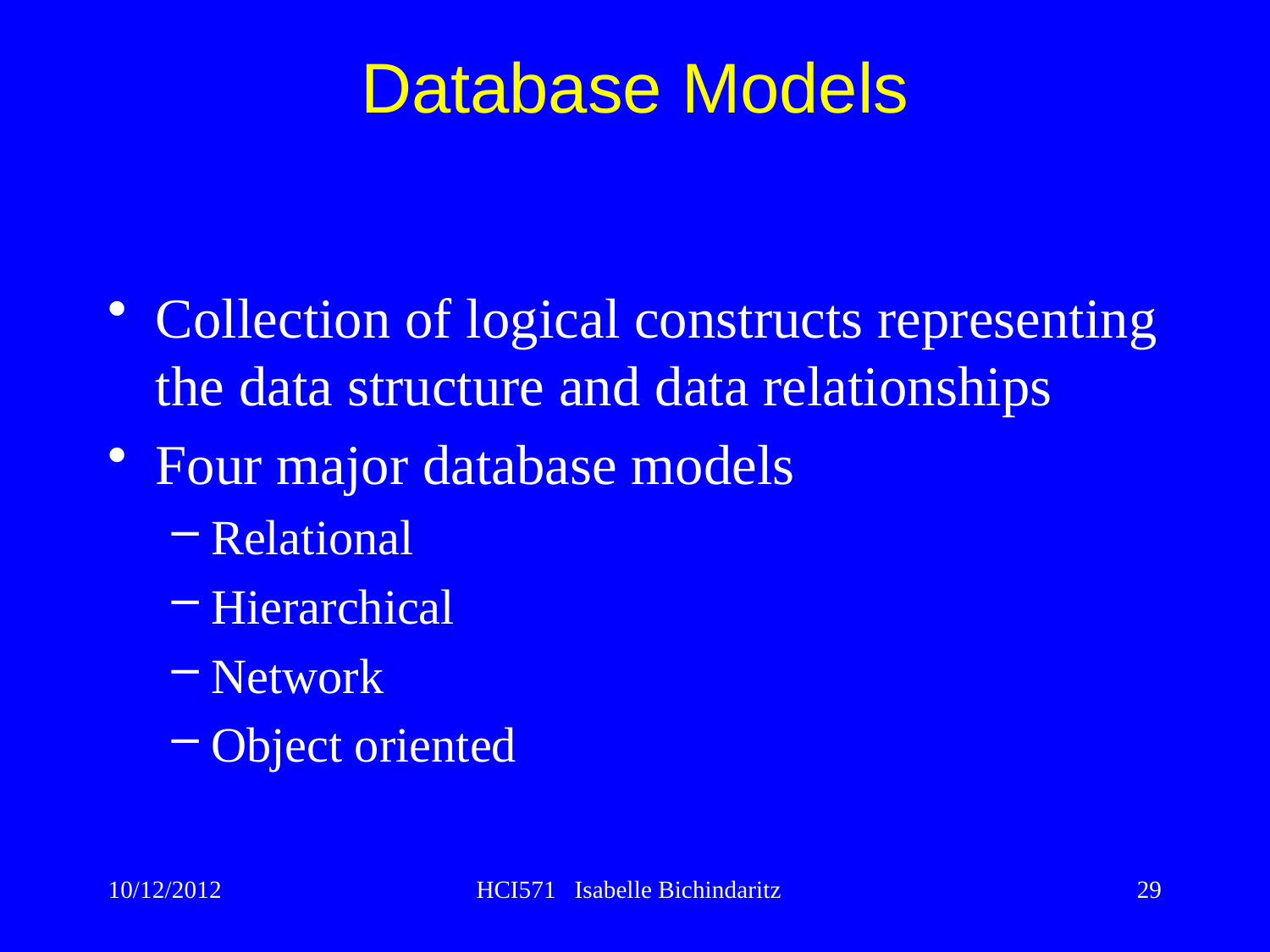

Collection of logical constructs representing the data structure and data relationships
Four major database models
Relational
Hierarchical
Network
Object oriented
Database Models
10/12/2012
HCI571   Isabelle Bichindaritz
29